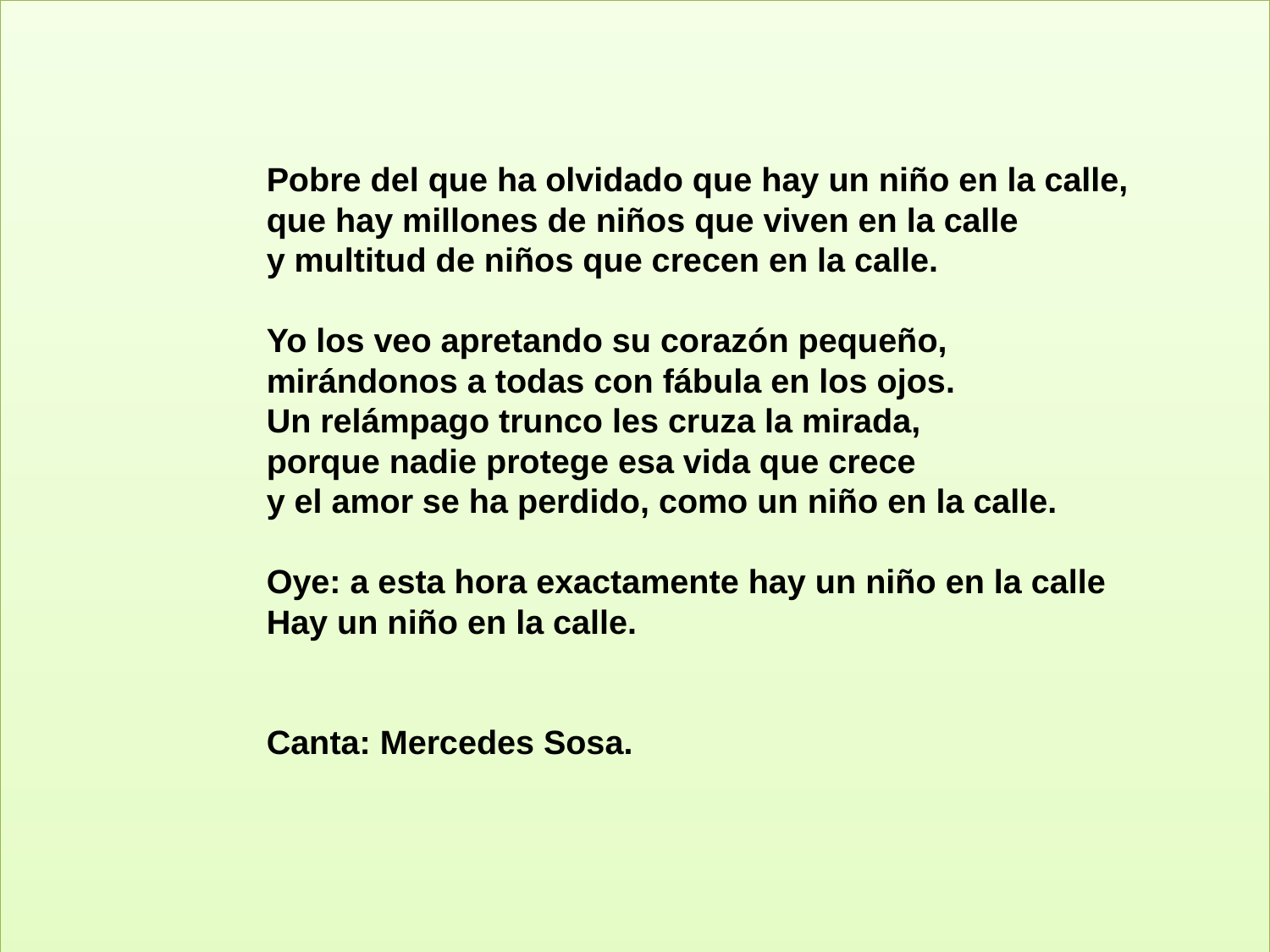

Pobre del que ha olvidado que hay un niño en la calle, 
que hay millones de niños que viven en la calle 
y multitud de niños que crecen en la calle. 
Yo los veo apretando su corazón pequeño, 
mirándonos a todas con fábula en los ojos. 
Un relámpago trunco les cruza la mirada, 
porque nadie protege esa vida que crece 
y el amor se ha perdido, como un niño en la calle.
Oye: a esta hora exactamente hay un niño en la calle
Hay un niño en la calle.

Canta: Mercedes Sosa.